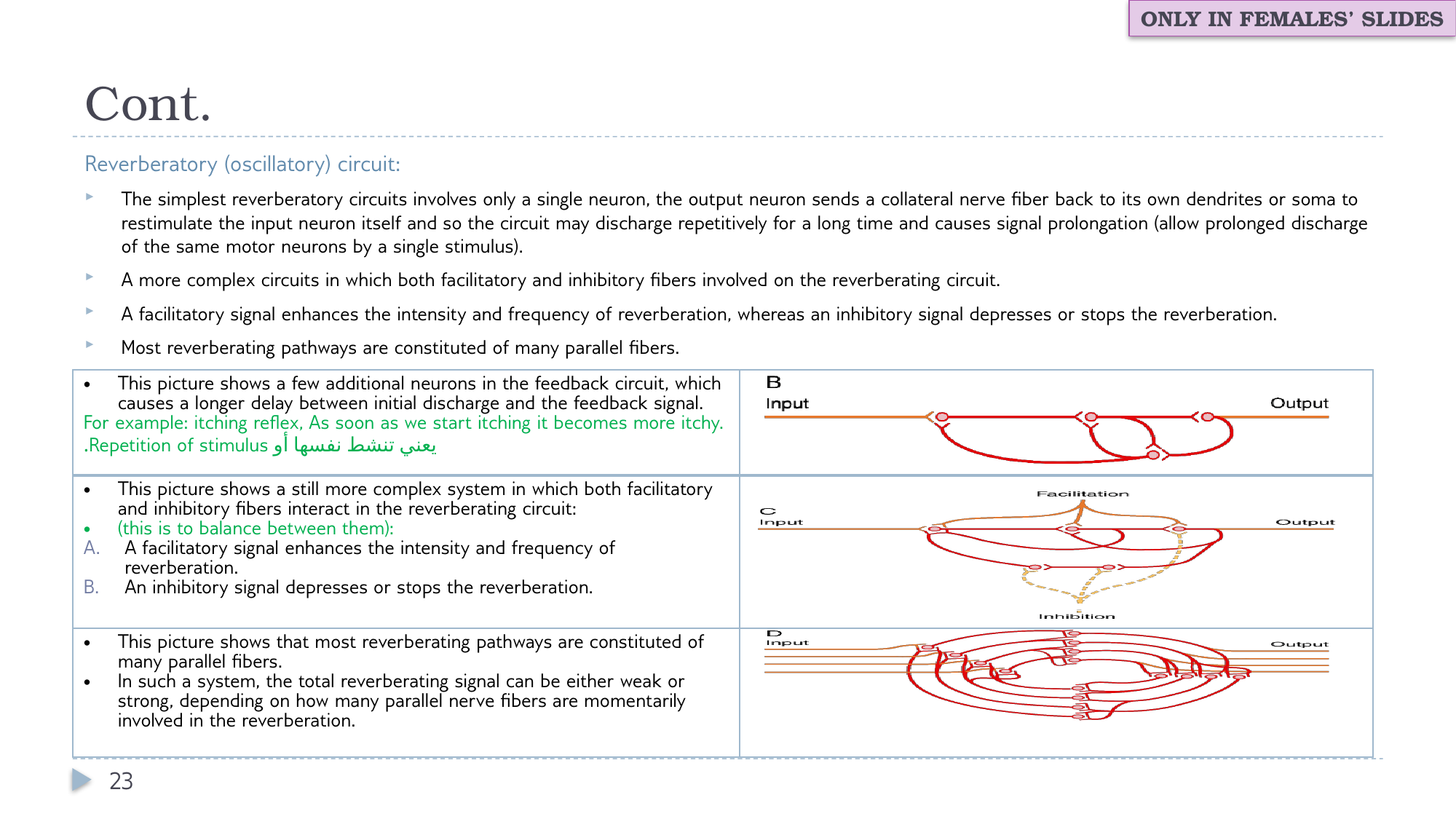

ONLY IN FEMALES’ SLIDES
# Cont.
Reverberatory (oscillatory) circuit:
The simplest reverberatory circuits involves only a single neuron, the output neuron sends a collateral nerve fiber back to its own dendrites or soma to restimulate the input neuron itself and so the circuit may discharge repetitively for a long time and causes signal prolongation (allow prolonged discharge of the same motor neurons by a single stimulus).
A more complex circuits in which both facilitatory and inhibitory fibers involved on the reverberating circuit.
A facilitatory signal enhances the intensity and frequency of reverberation, whereas an inhibitory signal depresses or stops the reverberation.
Most reverberating pathways are constituted of many parallel fibers.

| This picture shows a few additional neurons in the feedback circuit, which causes a longer delay between initial discharge and the feedback signal. For example: itching reflex, As soon as we start itching it becomes more itchy. يعني تنشط نفسها أو Repetition of stimulus. |  |
| --- | --- |
| This picture shows a still more complex system in which both facilitatory and inhibitory fibers interact in the reverberating circuit: (this is to balance between them): A facilitatory signal enhances the intensity and frequency of reverberation. An inhibitory signal depresses or stops the reverberation. |  |
| This picture shows that most reverberating pathways are constituted of many parallel fibers. In such a system, the total reverberating signal can be either weak or strong, depending on how many parallel nerve fibers are momentarily involved in the reverberation. |  |

23